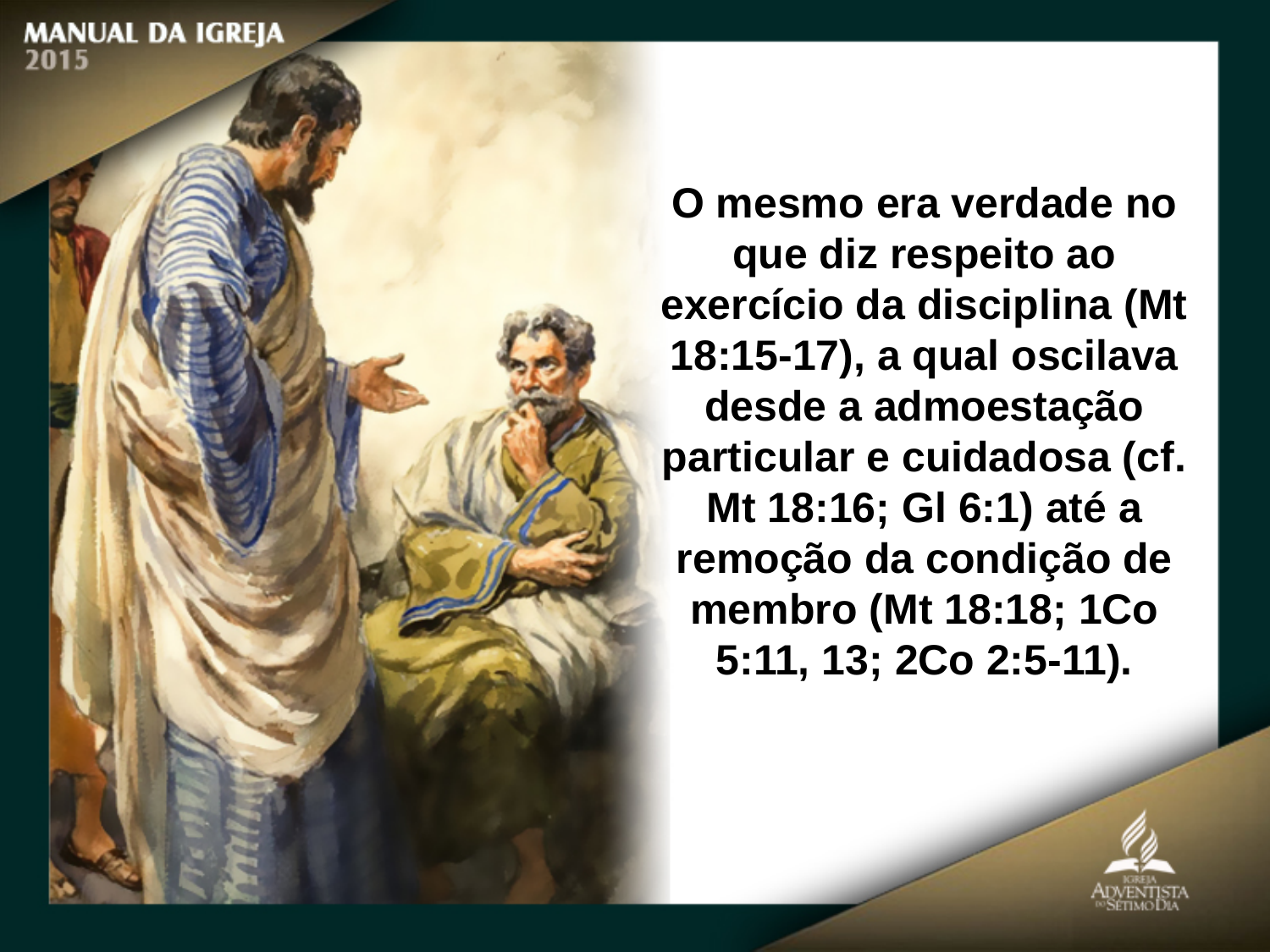

O mesmo era verdade no que diz respeito ao exercício da disciplina (Mt
18:15-17), a qual oscilava desde a admoestação particular e cuidadosa (cf. Mt 18:16; Gl 6:1) até a remoção da condição de membro (Mt 18:18; 1Co 5:11, 13; 2Co 2:5-11).